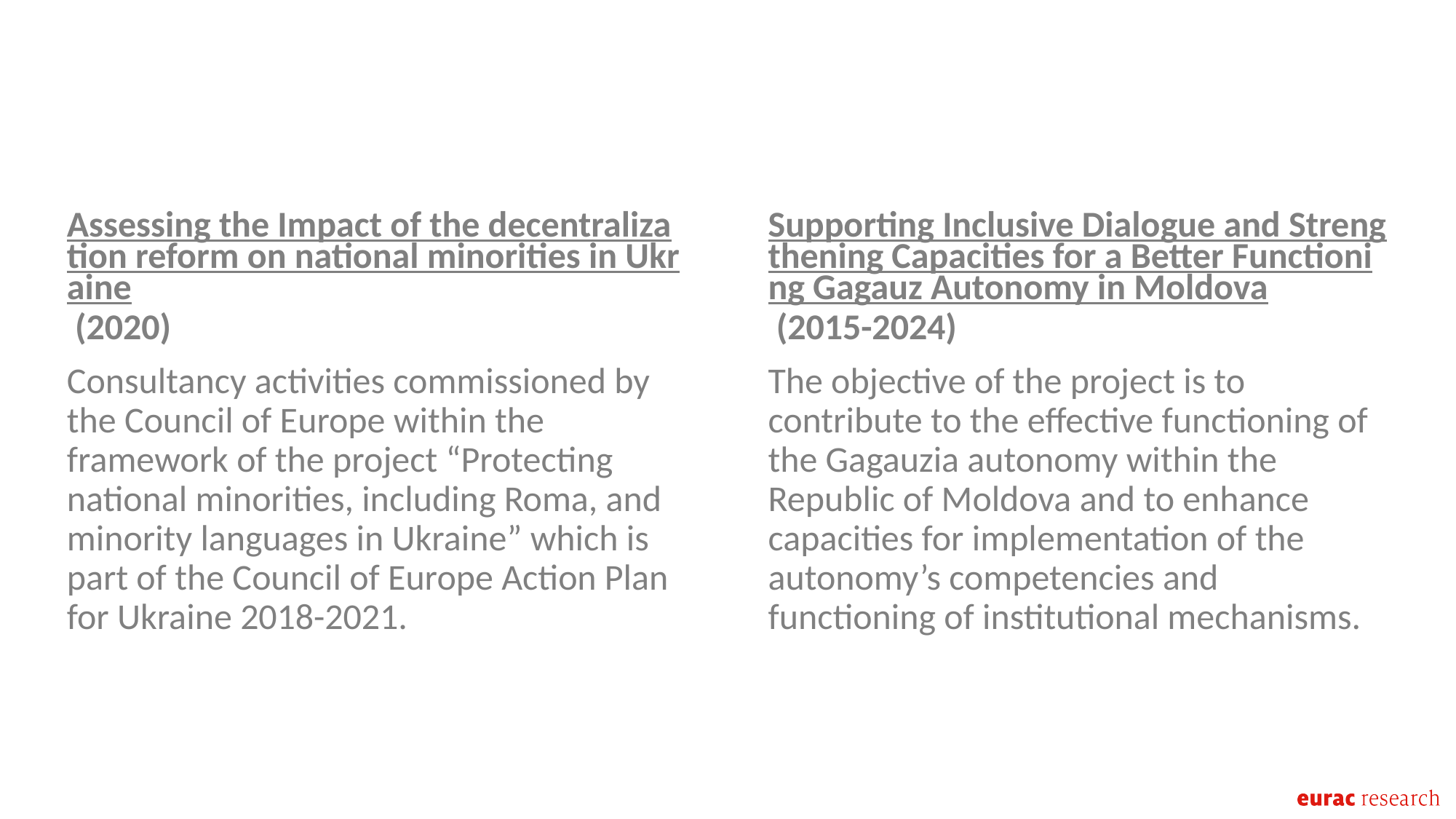

Assessing the Impact of the decentralization reform on national minorities in Ukraine (2020)
Consultancy activities commissioned by the Council of Europe within the framework of the project “Protecting national minorities, including Roma, and minority languages in Ukraine” which is part of the Council of Europe Action Plan for Ukraine 2018-2021.
Supporting Inclusive Dialogue and Strengthening Capacities for a Better Functioning Gagauz Autonomy in Moldova (2015-2024)
The objective of the project is to contribute to the effective functioning of the Gagauzia autonomy within the Republic of Moldova and to enhance capacities for implementation of the autonomy’s competencies and functioning of institutional mechanisms.